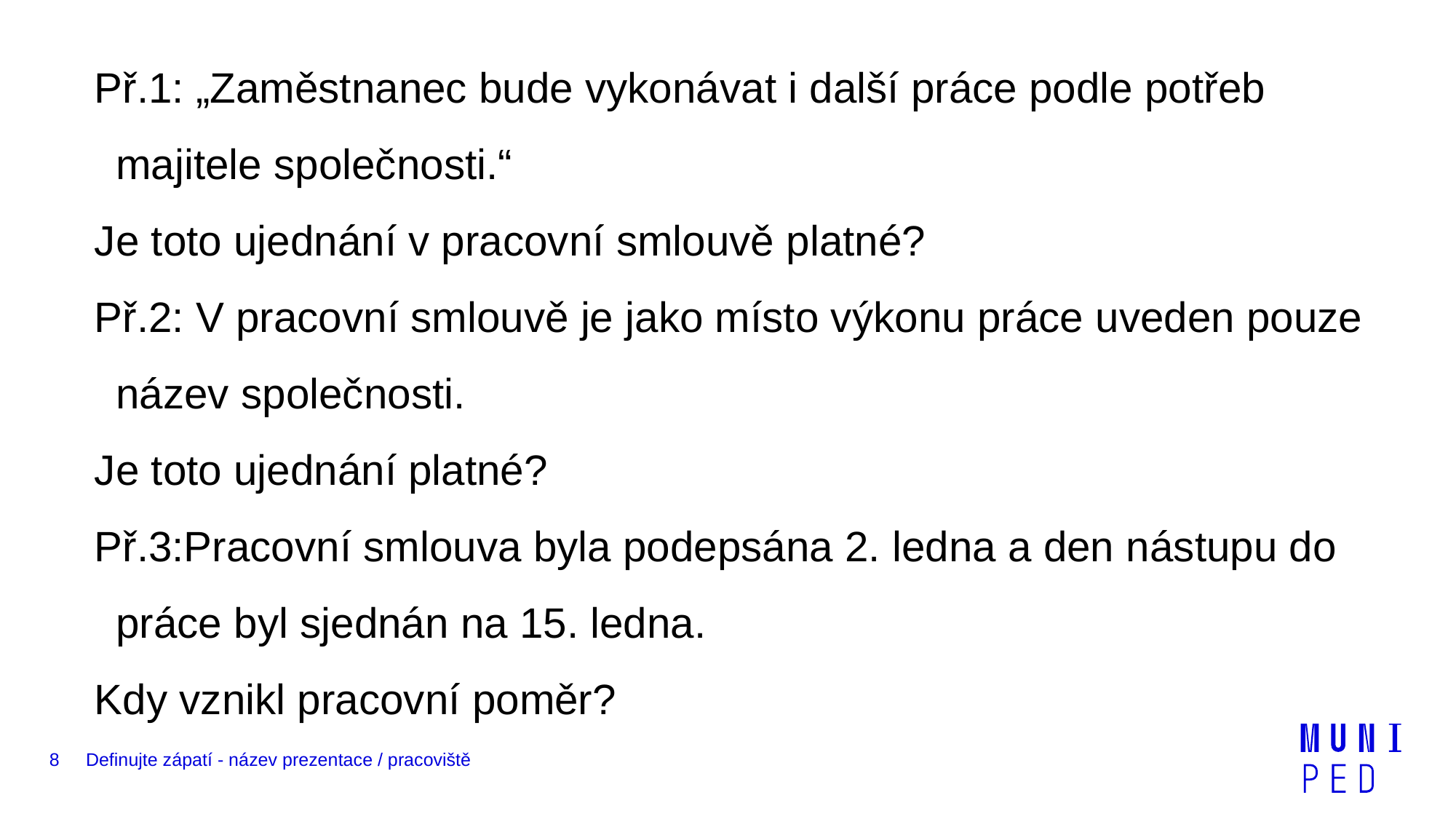

Př.1: „Zaměstnanec bude vykonávat i další práce podle potřeb majitele společnosti.“
Je toto ujednání v pracovní smlouvě platné?
Př.2: V pracovní smlouvě je jako místo výkonu práce uveden pouze název společnosti.
Je toto ujednání platné?
Př.3:Pracovní smlouva byla podepsána 2. ledna a den nástupu do práce byl sjednán na 15. ledna.
Kdy vznikl pracovní poměr?
8
Definujte zápatí - název prezentace / pracoviště